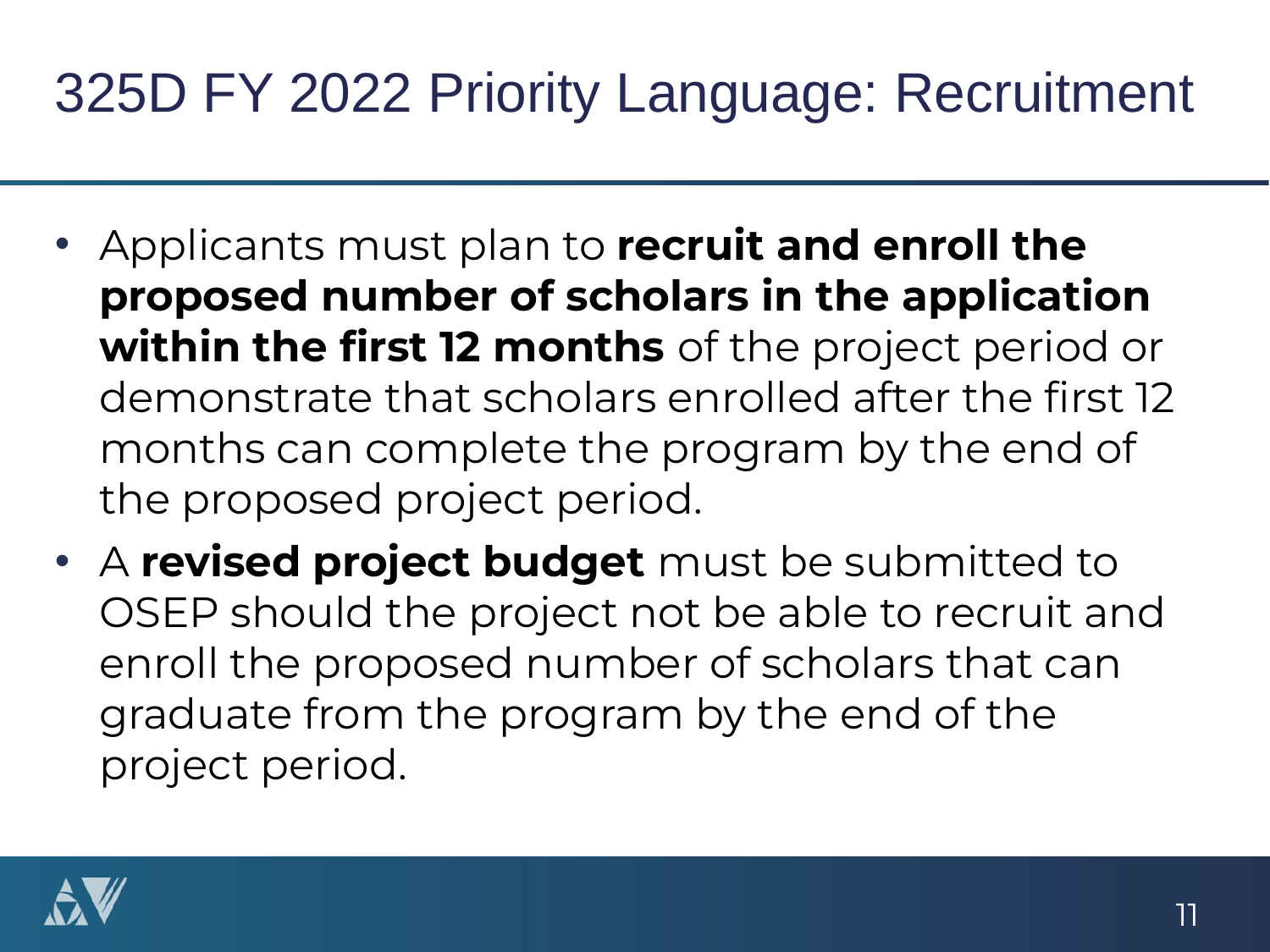

# 325D FY 2022 Priority Language: Recruitment
Applicants must plan to recruit and enroll the proposed number of scholars in the application within the first 12 months of the project period or demonstrate that scholars enrolled after the first 12 months can complete the program by the end of the proposed project period.
A revised project budget must be submitted to OSEP should the project not be able to recruit and enroll the proposed number of scholars that can graduate from the program by the end of the project period.
11